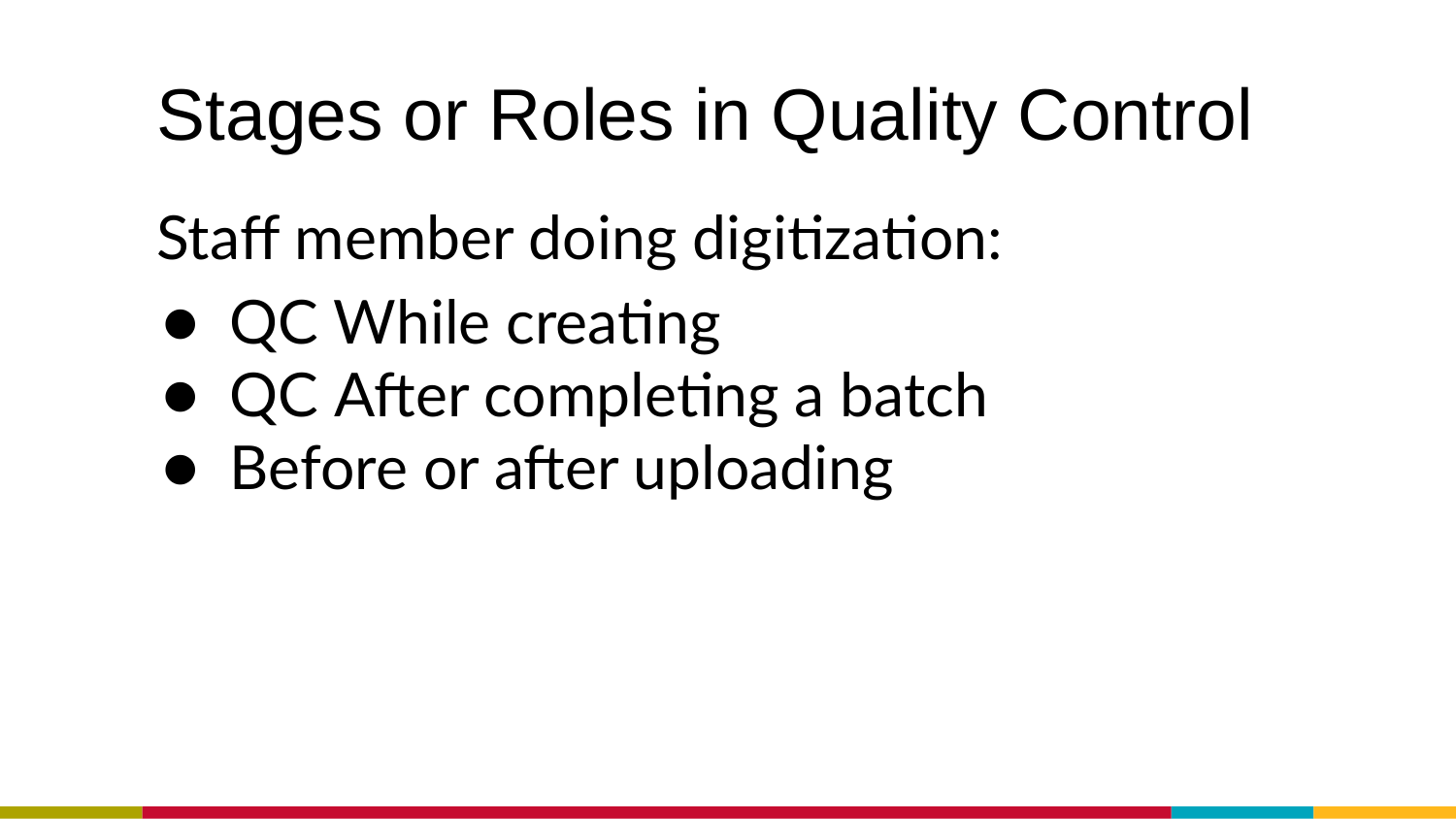

# Stages or Roles in Quality Control
Staff member doing digitization:
QC While creating
QC After completing a batch
Before or after uploading